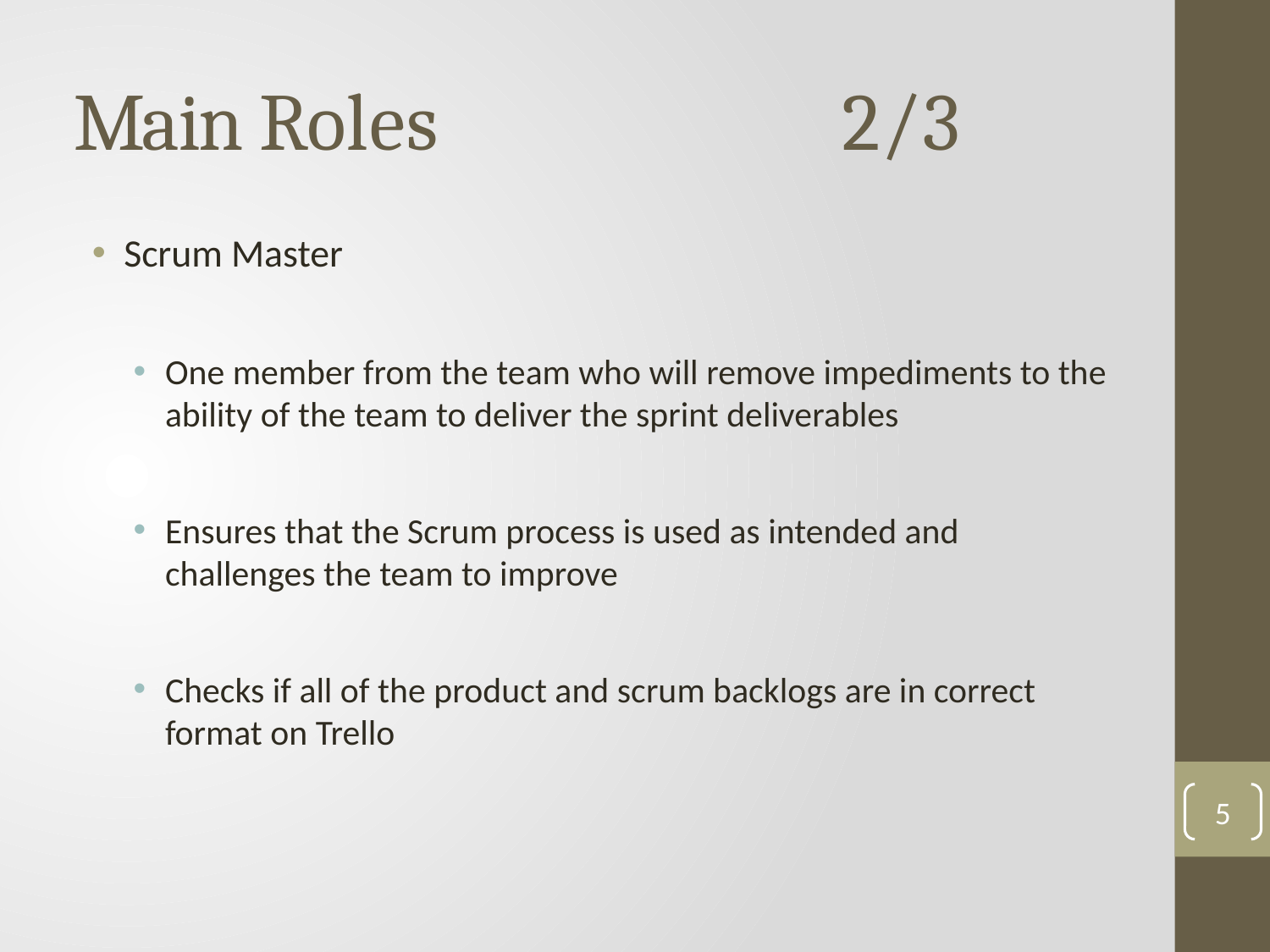

# Main Roles				2/3
Scrum Master

One member from the team who will remove impediments to the ability of the team to deliver the sprint deliverables

Ensures that the Scrum process is used as intended and challenges the team to improve

Checks if all of the product and scrum backlogs are in correct format on Trello
5